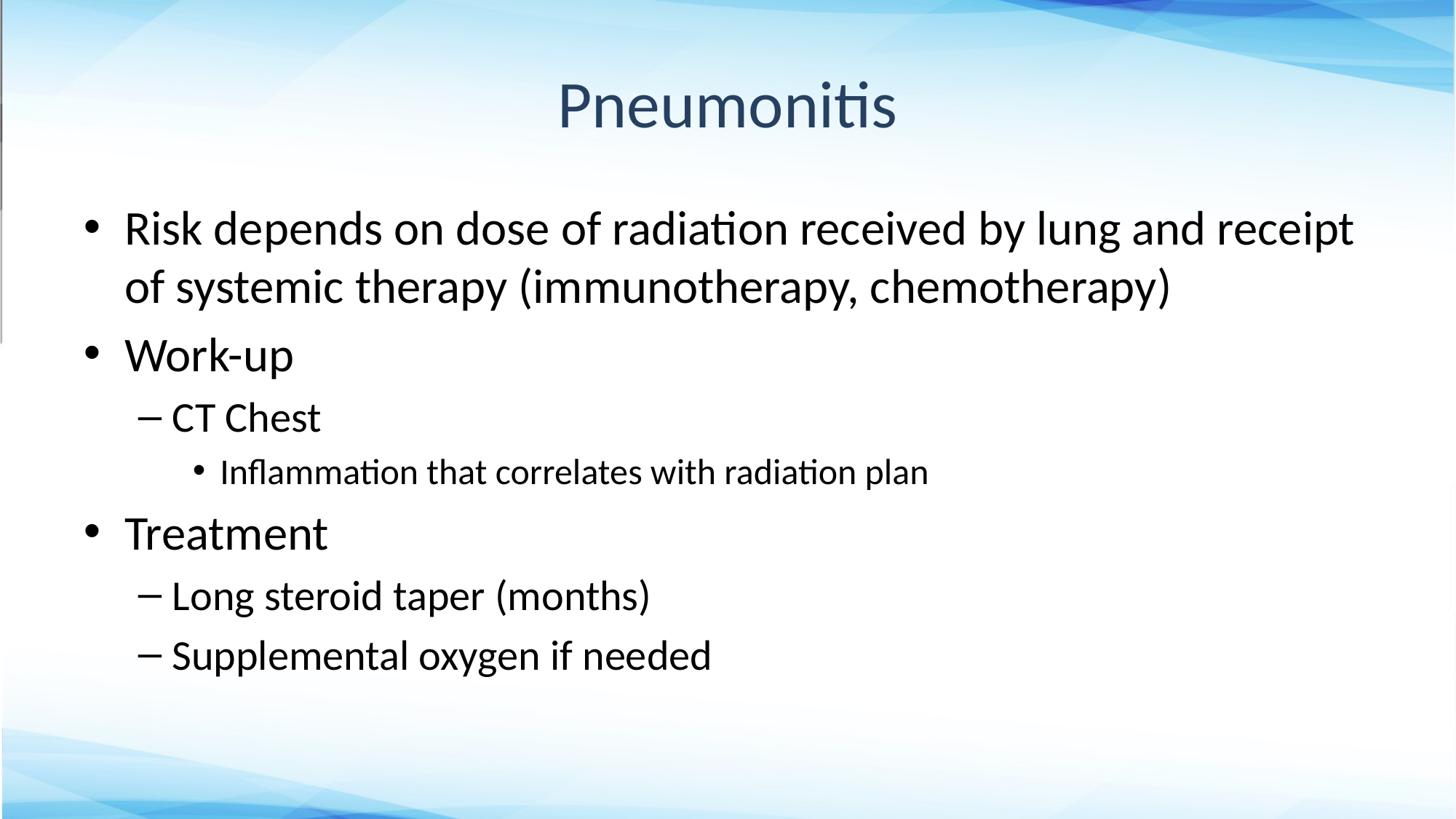

# Pneumonitis
Risk depends on dose of radiation received by lung and receipt of systemic therapy (immunotherapy, chemotherapy)
Work-up
CT Chest
Inflammation that correlates with radiation plan
Treatment
Long steroid taper (months)
Supplemental oxygen if needed